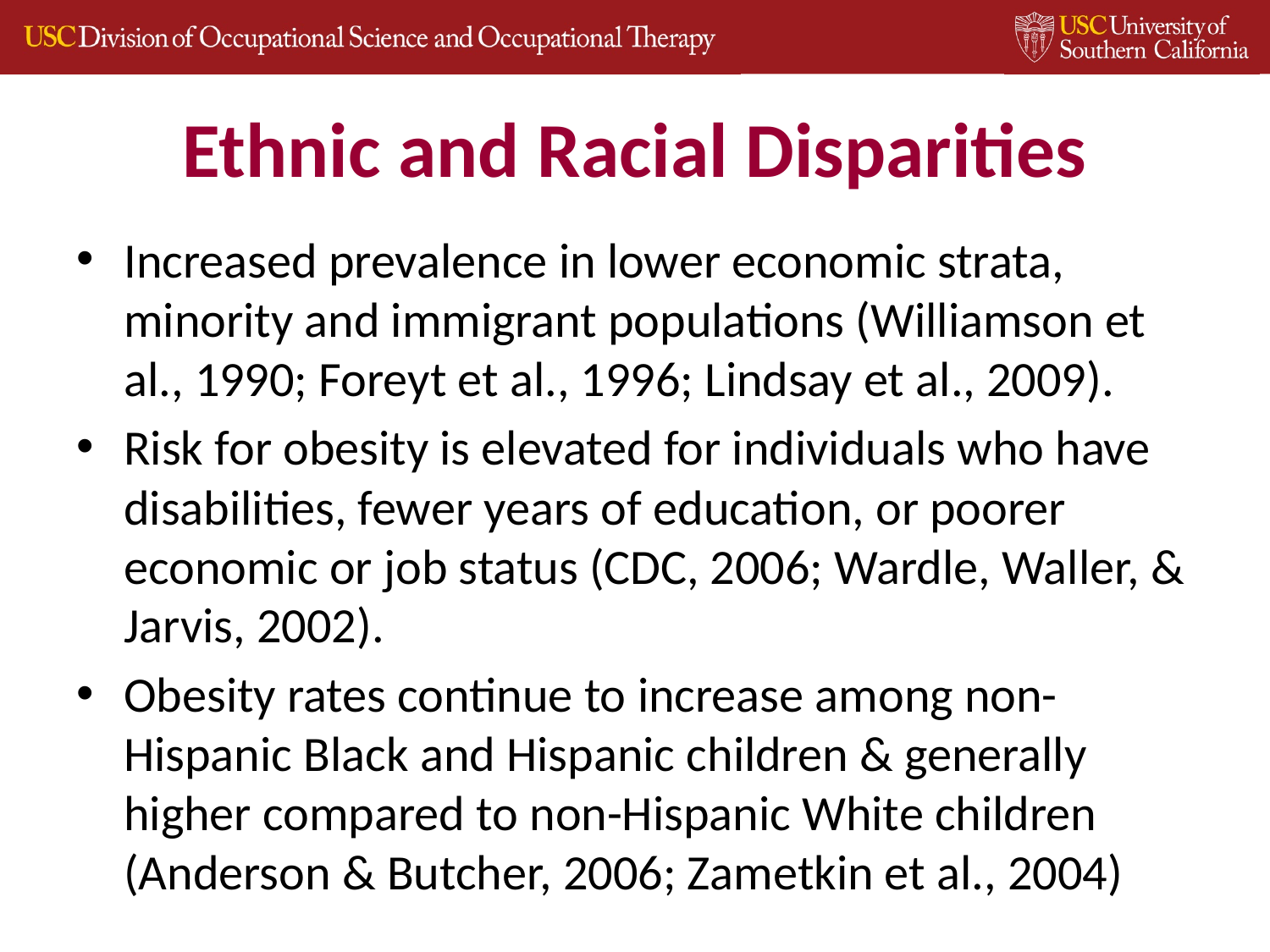

# Ethnic and Racial Disparities
Increased prevalence in lower economic strata, minority and immigrant populations (Williamson et al., 1990; Foreyt et al., 1996; Lindsay et al., 2009).
Risk for obesity is elevated for individuals who have disabilities, fewer years of education, or poorer economic or job status (CDC, 2006; Wardle, Waller, & Jarvis, 2002).
Obesity rates continue to increase among non-Hispanic Black and Hispanic children & generally higher compared to non-Hispanic White children (Anderson & Butcher, 2006; Zametkin et al., 2004)